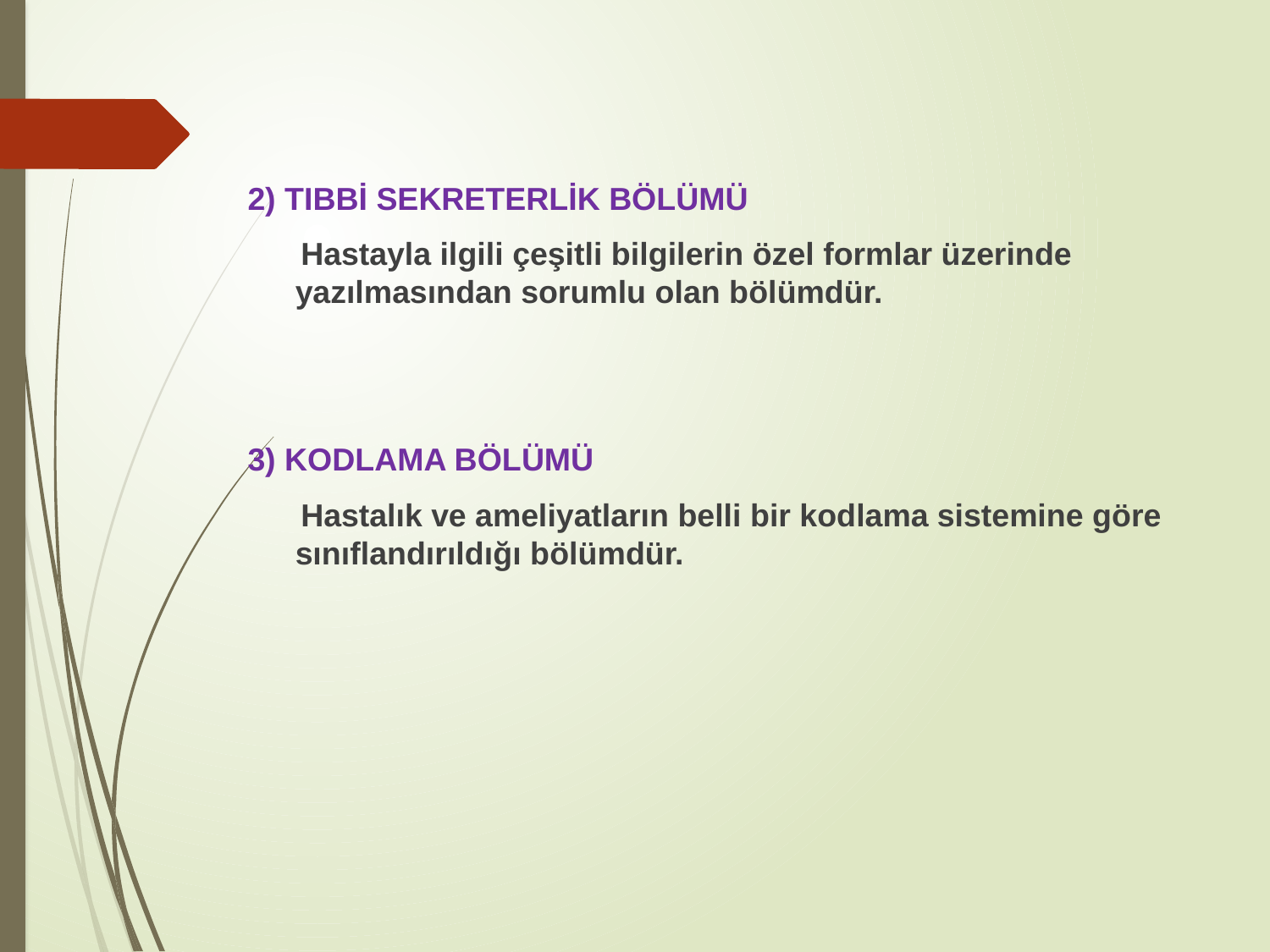

2) TIBBİ SEKRETERLİK BÖLÜMÜ
      Hastayla ilgili çeşitli bilgilerin özel formlar üzerinde yazılmasından sorumlu olan bölümdür.

3) KODLAMA BÖLÜMÜ
      Hastalık ve ameliyatların belli bir kodlama sistemine göre sınıflandırıldığı bölümdür.